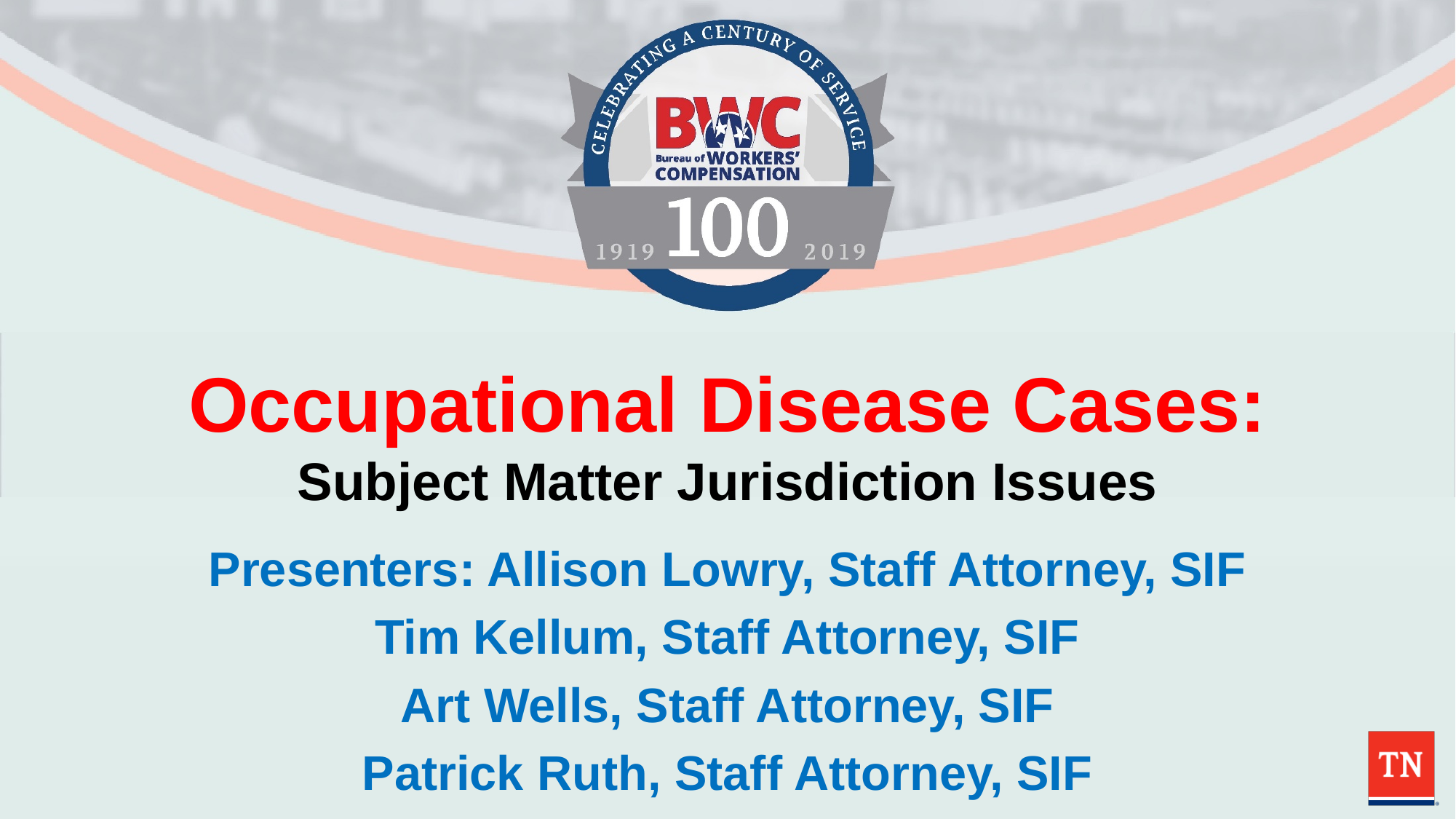

# Occupational Disease Cases: Subject Matter Jurisdiction Issues

Presenters: Allison Lowry, Staff Attorney, SIF
Tim Kellum, Staff Attorney, SIF
Art Wells, Staff Attorney, SIF
Patrick Ruth, Staff Attorney, SIF